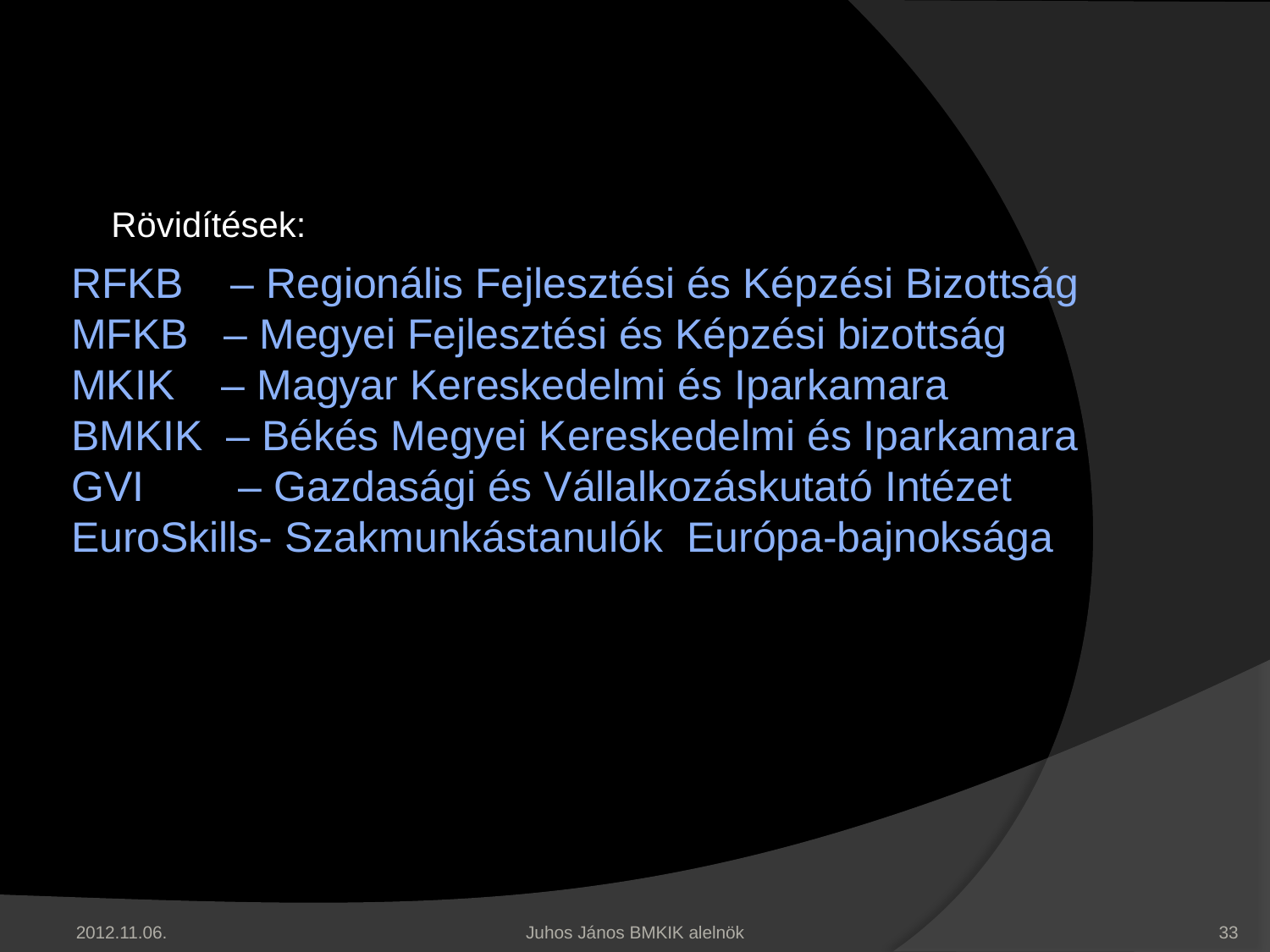

Rövidítések:
# RFKB    – Regionális Fejlesztési és Képzési Bizottság MFKB   – Megyei Fejlesztési és Képzési bizottság MKIK    – Magyar Kereskedelmi és Iparkamara BMKIK  – Békés Megyei Kereskedelmi és Iparkamara GVI        – Gazdasági és Vállalkozáskutató Intézet EuroSkills- Szakmunkástanulók  Európa-bajnoksága
2012.11.06.
Juhos János BMKIK alelnök
33